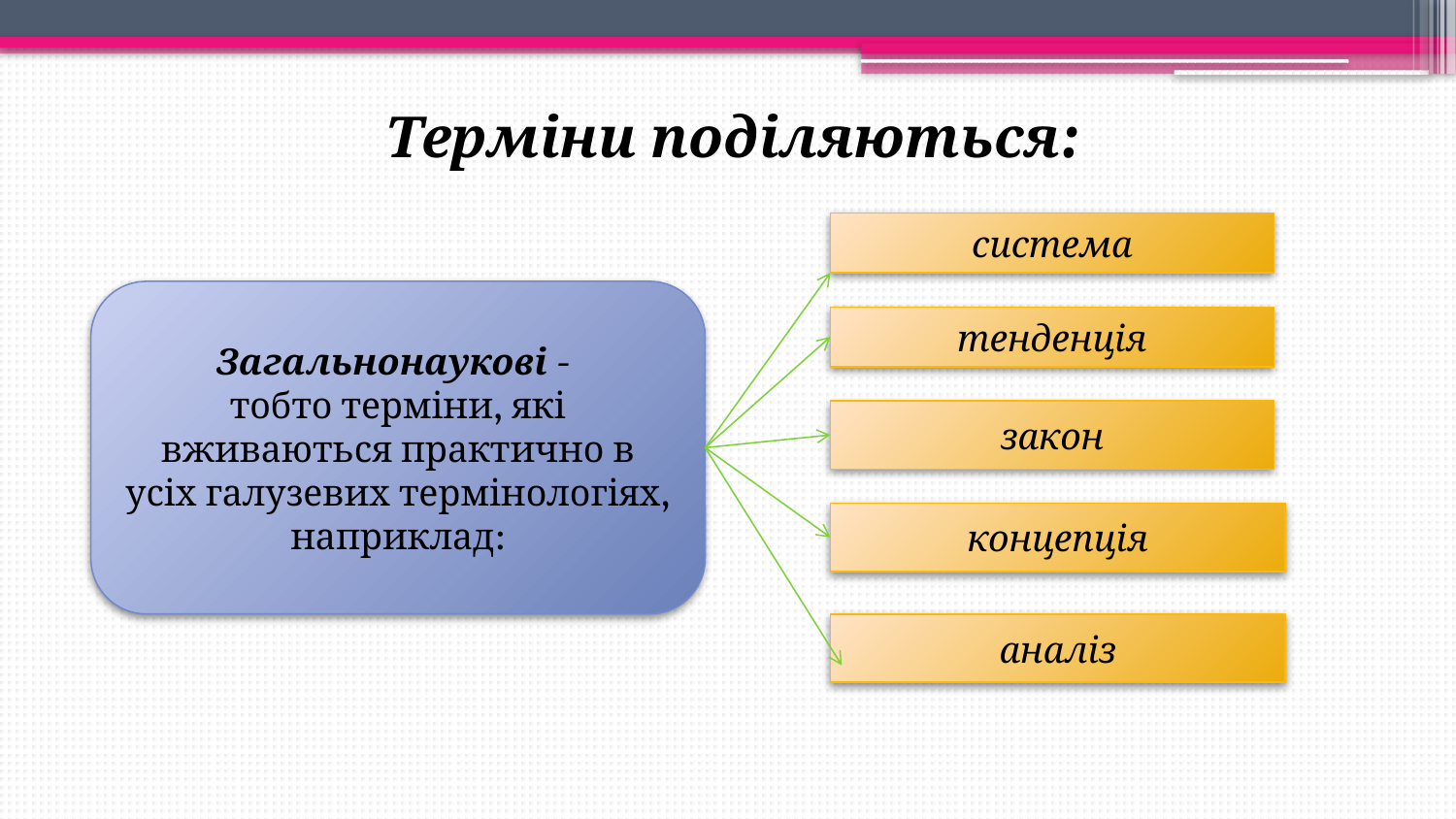

Терміни поділяються:
система
Загальнонаукові -
тобто терміни, які вживаються практично в усіх галузевих термінологіях, наприклад:
тенденція
закон
концепція
аналіз